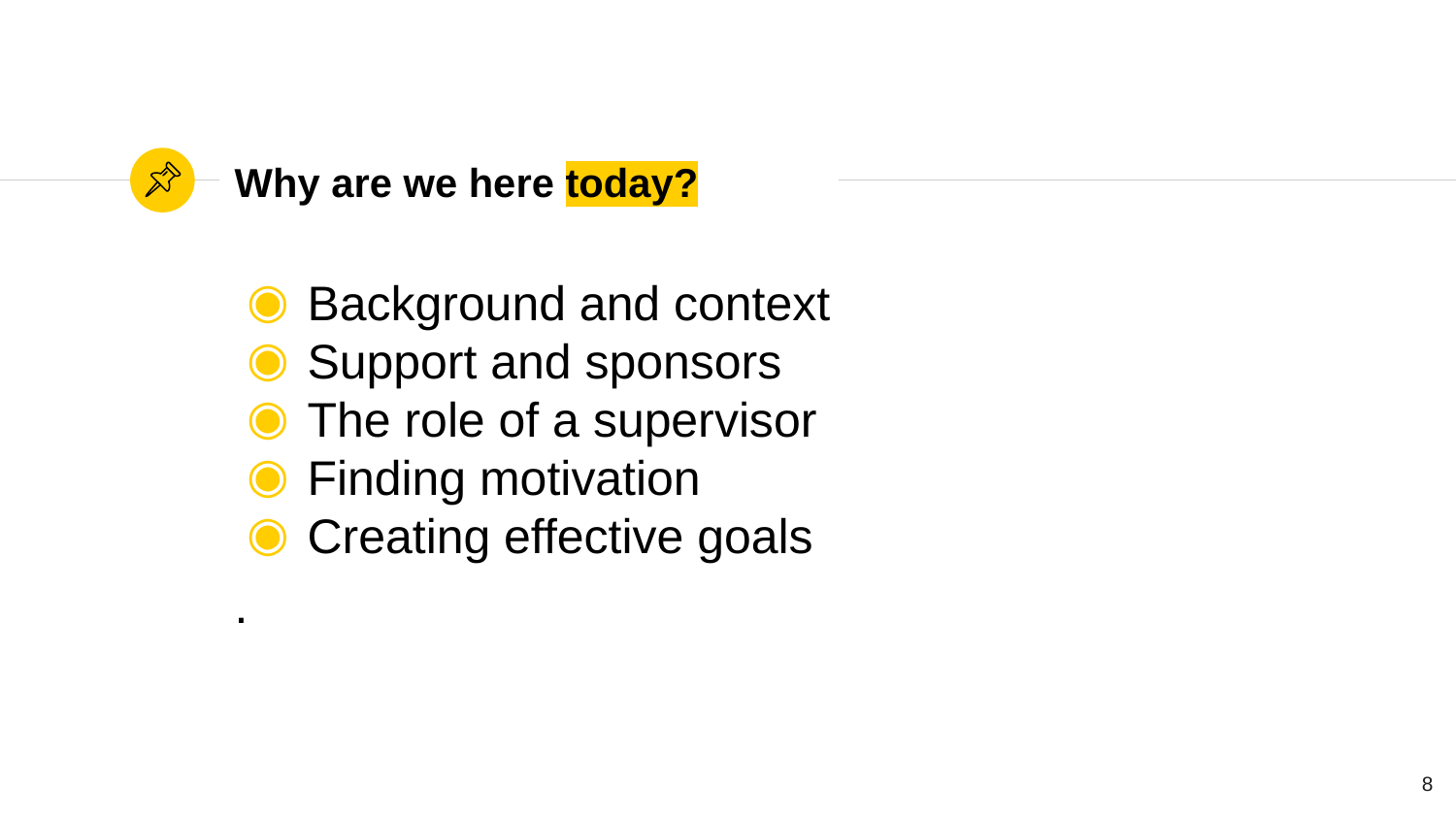

# Why are we here today?

Background and context
Support and sponsors
The role of a supervisor
Finding motivation
Creating effective goals
.

8